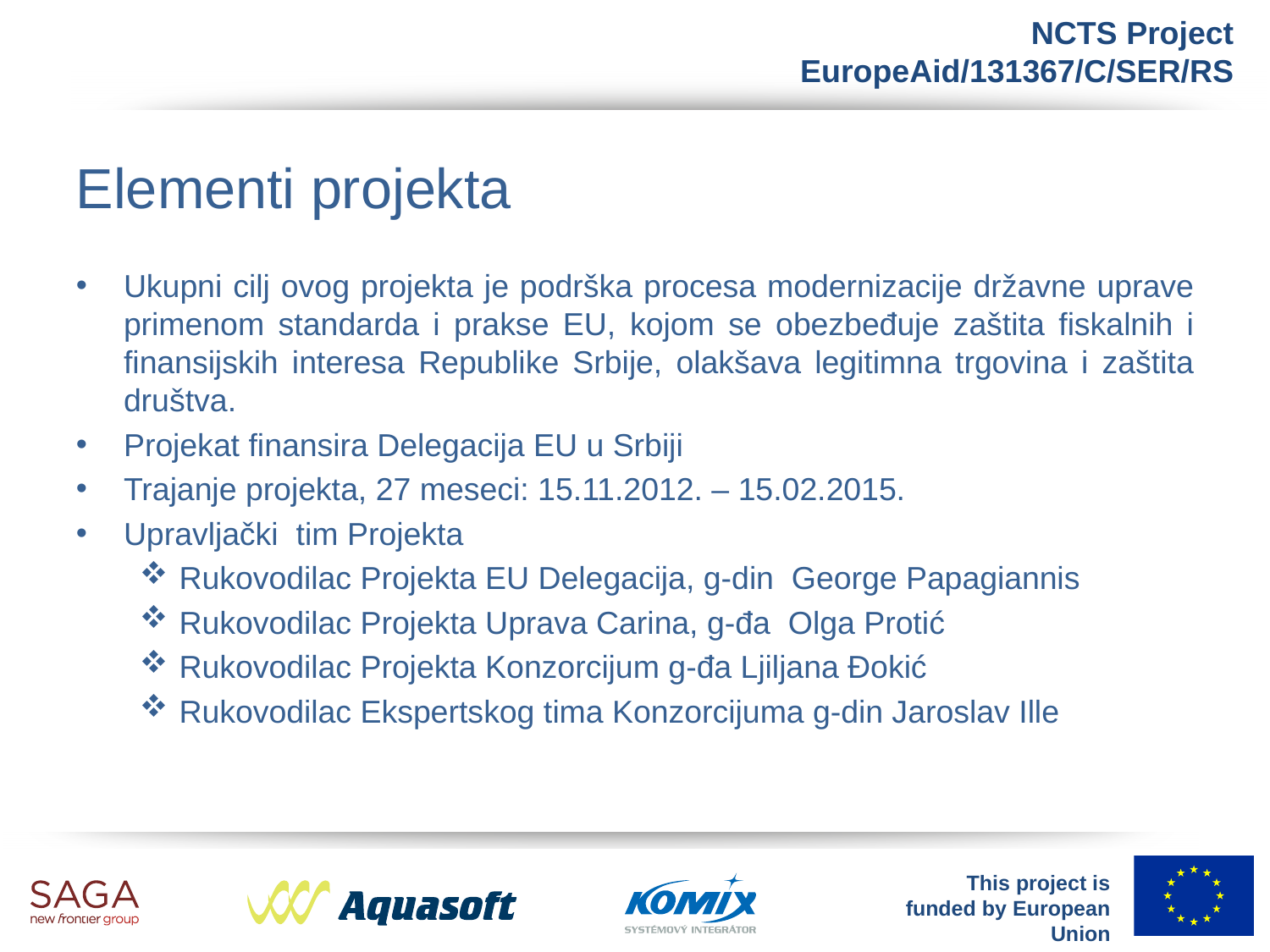

Elementi projekta

Ukupni cilj ovog projekta je podrška procesa modernizacije državne uprave primenom standarda i prakse EU, kojom se obezbeđuje zaštita fiskalnih i finansijskih interesa Republike Srbije, olakšava legitimna trgovina i zaštita društva.
Projekat finansira Delegacija EU u Srbiji
Trajanje projekta, 27 meseci: 15.11.2012. – 15.02.2015.
Upravljački  tim Projekta
Rukovodilac Projekta EU Delegacija, g-din  George Papagiannis
Rukovodilac Projekta Uprava Carina, g-đa  Olga Protić
Rukovodilac Projekta Konzorcijum g-đa Ljiljana Đokić
Rukovodilac Ekspertskog tima Konzorcijuma g-din Jaroslav Ille